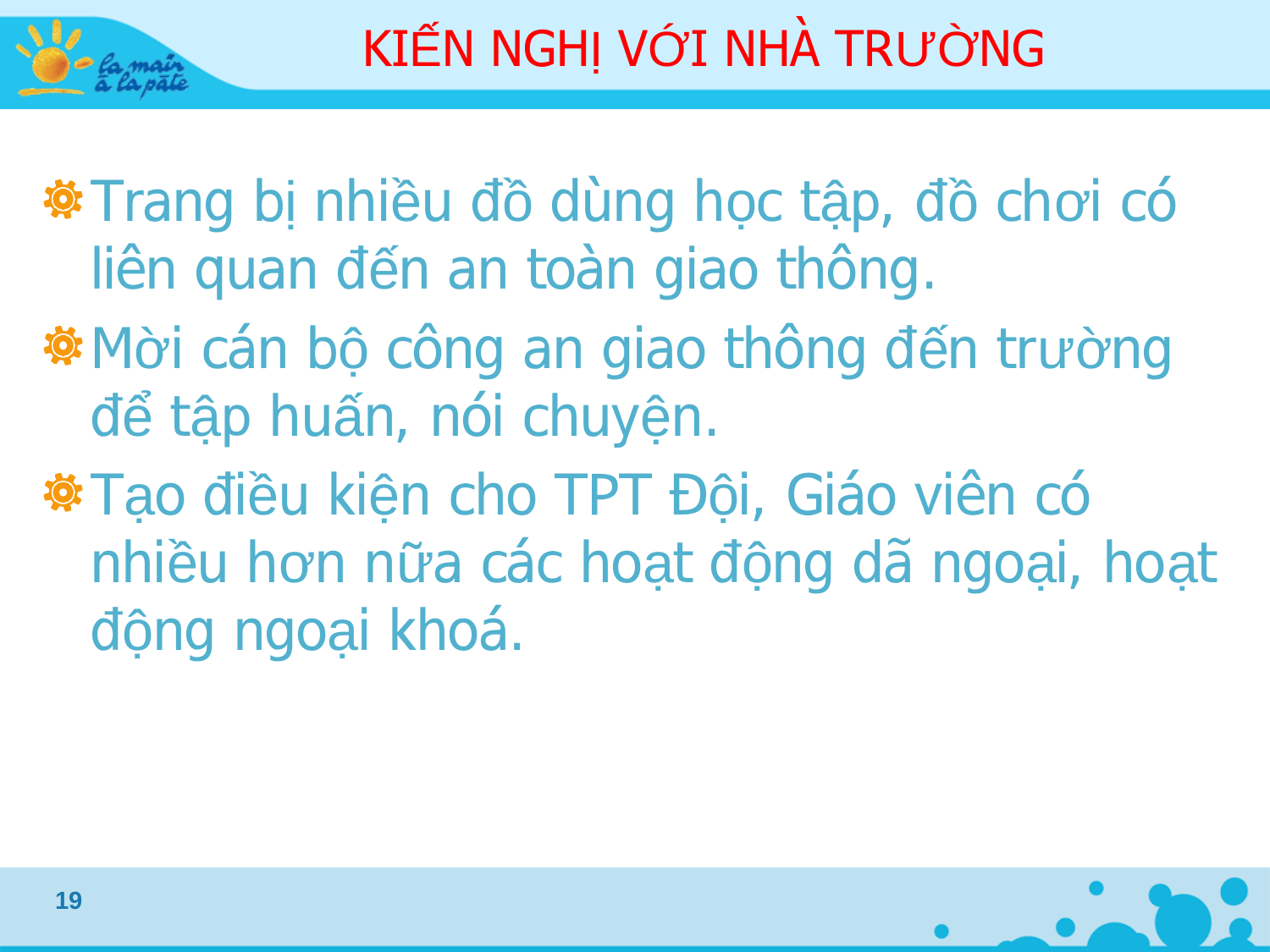

# KIẾN NGHỊ VỚI NHÀ TRƯỜNG
Trang bị nhiều đồ dùng học tập, đồ chơi có liên quan đến an toàn giao thông.
Mời cán bộ công an giao thông đến trường để tập huấn, nói chuyện.
Tạo điều kiện cho TPT Đội, Giáo viên có nhiều hơn nữa các hoạt động dã ngoại, hoạt động ngoại khoá.
19